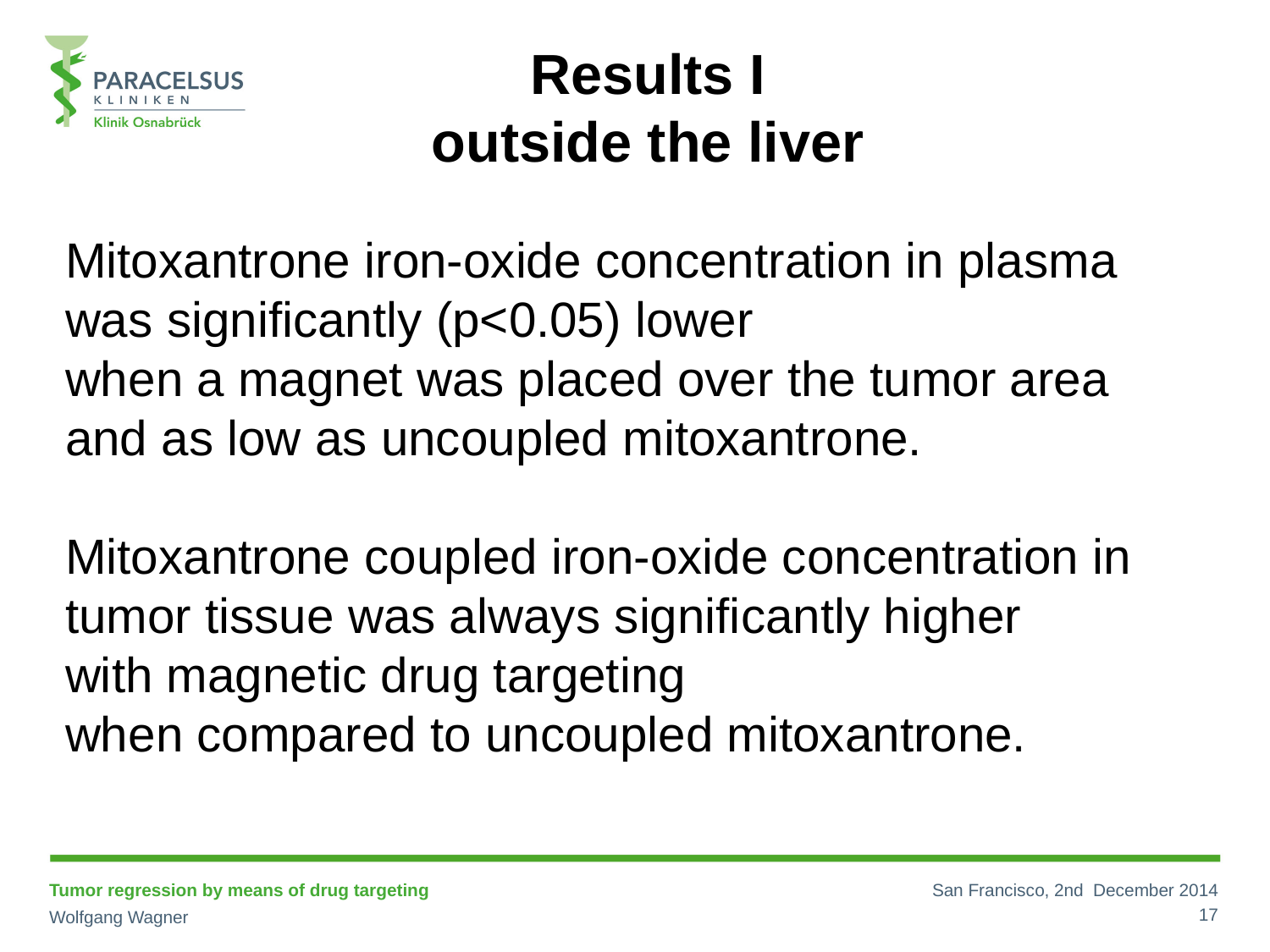

Results I
outside the liver
Mitoxantrone iron-oxide concentration in plasma
was significantly (p<0.05) lower
when a magnet was placed over the tumor area
and as low as uncoupled mitoxantrone.

Mitoxantrone coupled iron-oxide concentration in tumor tissue was always significantly higher
with magnetic drug targeting
when compared to uncoupled mitoxantrone.